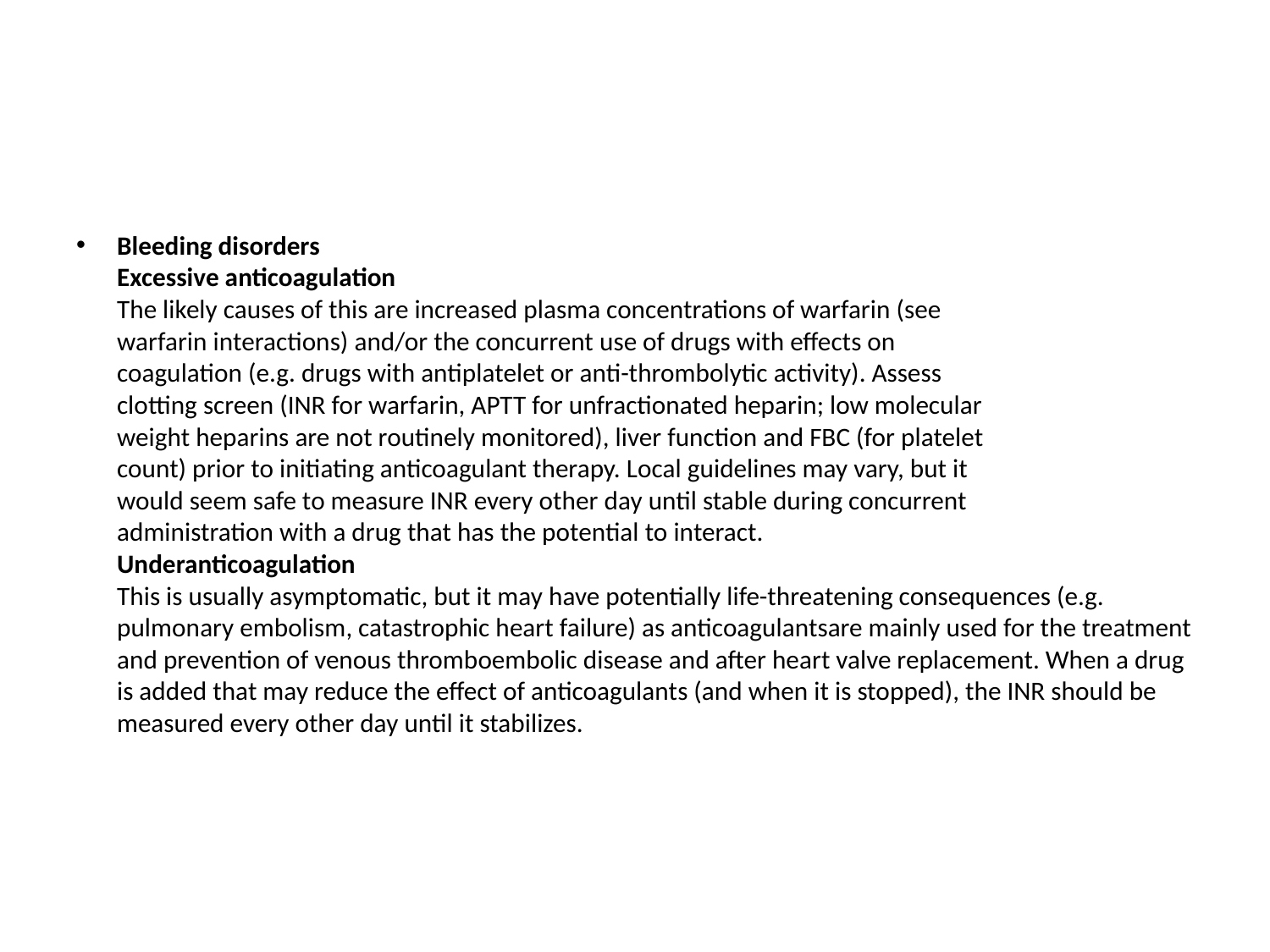

#
Bleeding disorders
Excessive anticoagulation
The likely causes of this are increased plasma concentrations of warfarin (see
warfarin interactions) and/or the concurrent use of drugs with effects on
coagulation (e.g. drugs with antiplatelet or anti-thrombolytic activity). Assess
clotting screen (INR for warfarin, APTT for unfractionated heparin; low molecular
weight heparins are not routinely monitored), liver function and FBC (for platelet
count) prior to initiating anticoagulant therapy. Local guidelines may vary, but it
would seem safe to measure INR every other day until stable during concurrent
administration with a drug that has the potential to interact.
Underanticoagulation
This is usually asymptomatic, but it may have potentially life-threatening consequences (e.g. pulmonary embolism, catastrophic heart failure) as anticoagulantsare mainly used for the treatment and prevention of venous thromboembolic disease and after heart valve replacement. When a drug is added that may reduce the effect of anticoagulants (and when it is stopped), the INR should be measured every other day until it stabilizes.